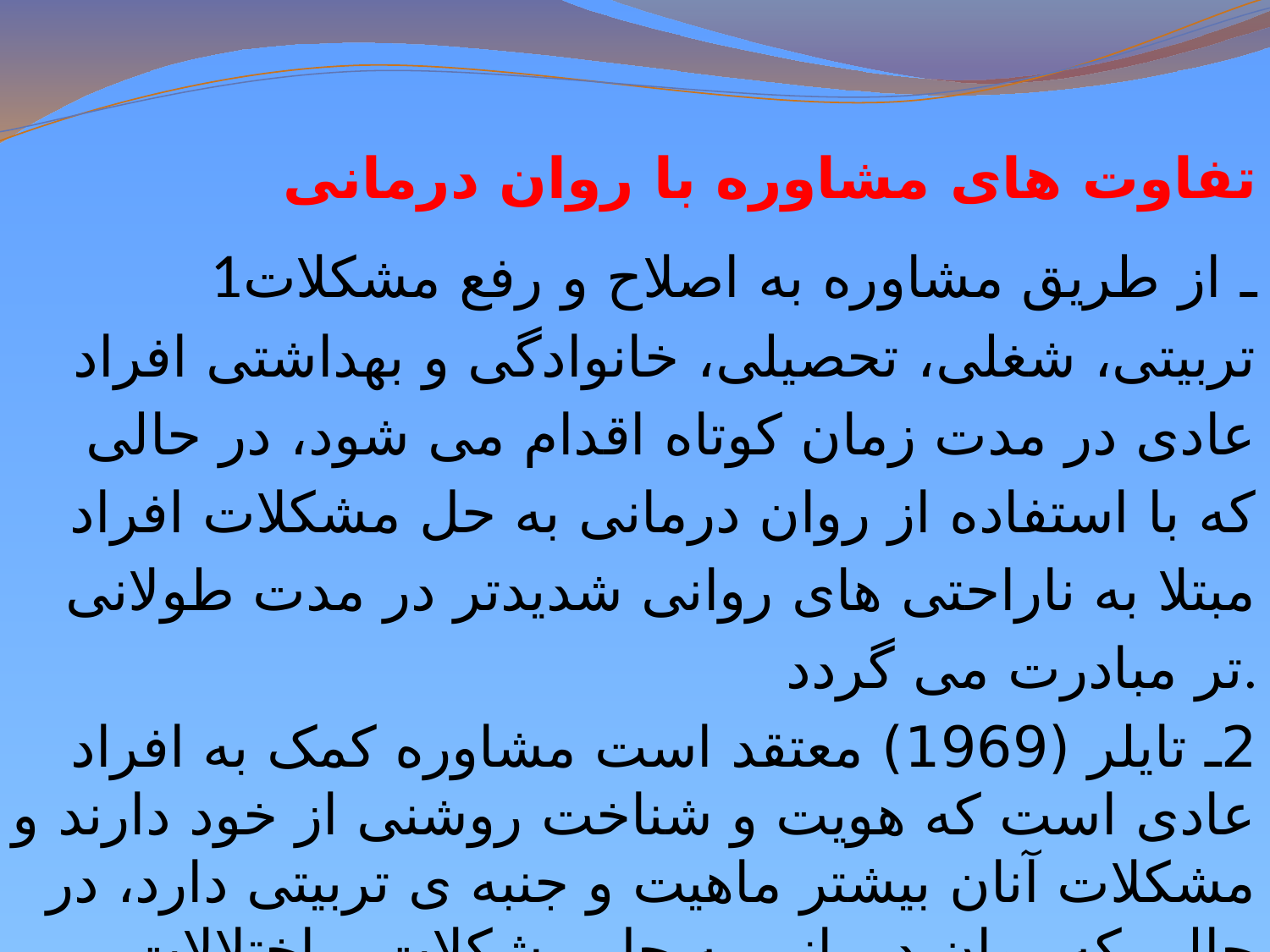

تفاوت های مشاوره با روان درمانی
1ـ از طریق مشاوره به اصلاح و رفع مشکلات تربیتی، شغلی، تحصیلی، خانوادگی و بهداشتی افراد عادی در مدت زمان کوتاه اقدام می شود، در حالی که با استفاده از روان درمانی به حل مشکلات افراد مبتلا به ناراحتی های روانی شدیدتر در مدت طولانی تر مبادرت می گردد.
2ـ تایلر (1969) معتقد است مشاوره کمک به افراد عادی است که هویت و شناخت روشنی از خود دارند و مشکلات آنان بیشتر ماهیت و جنبه ی تربیتی دارد، در حالی که روان درمانی به حل مشکلات و اختلالات عمیق شخصیتی می پردازد.